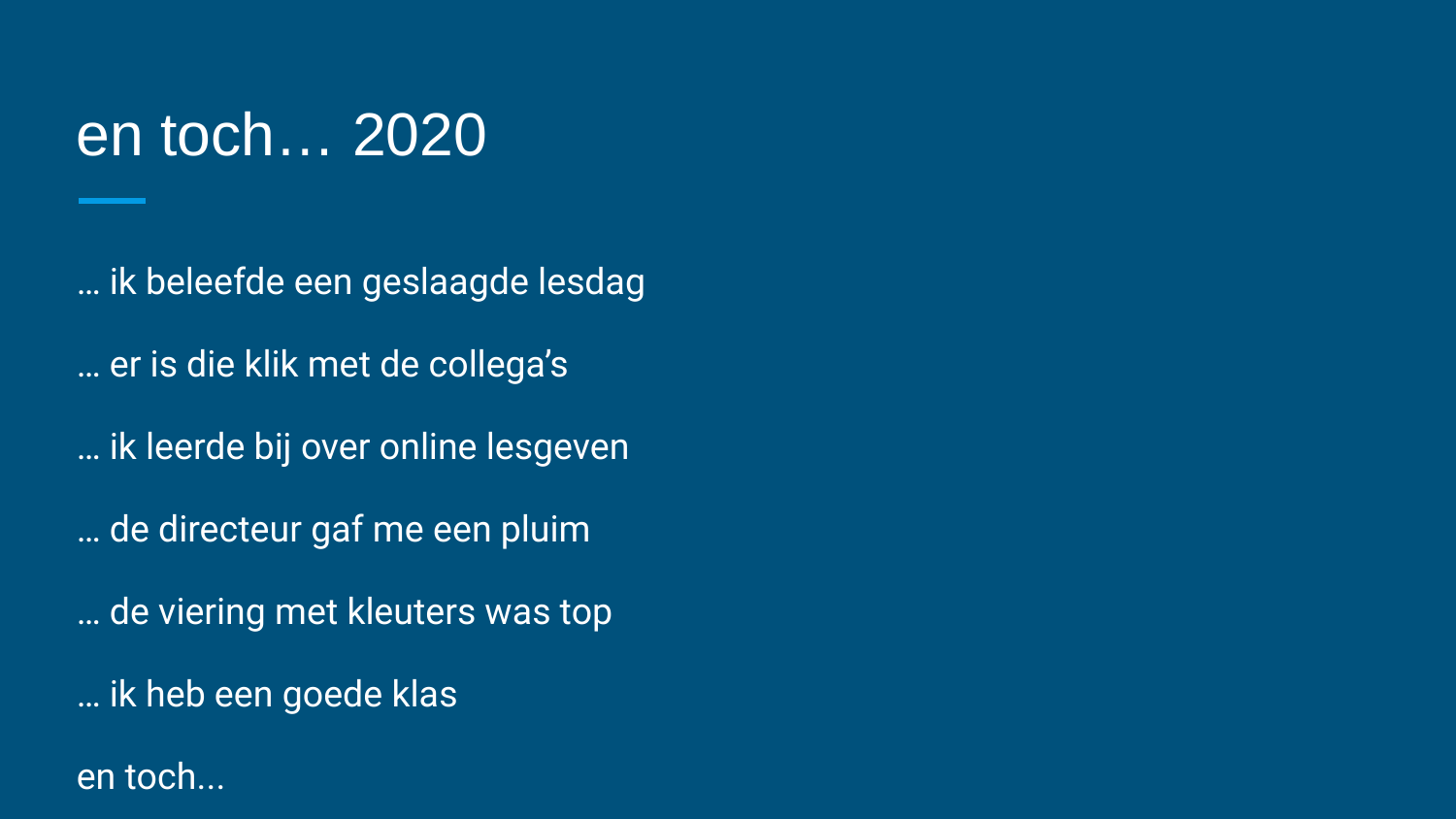

# en toch… 2020
… ik beleefde een geslaagde lesdag
… er is die klik met de collega’s
… ik leerde bij over online lesgeven
… de directeur gaf me een pluim
… de viering met kleuters was top
… ik heb een goede klas
en toch...